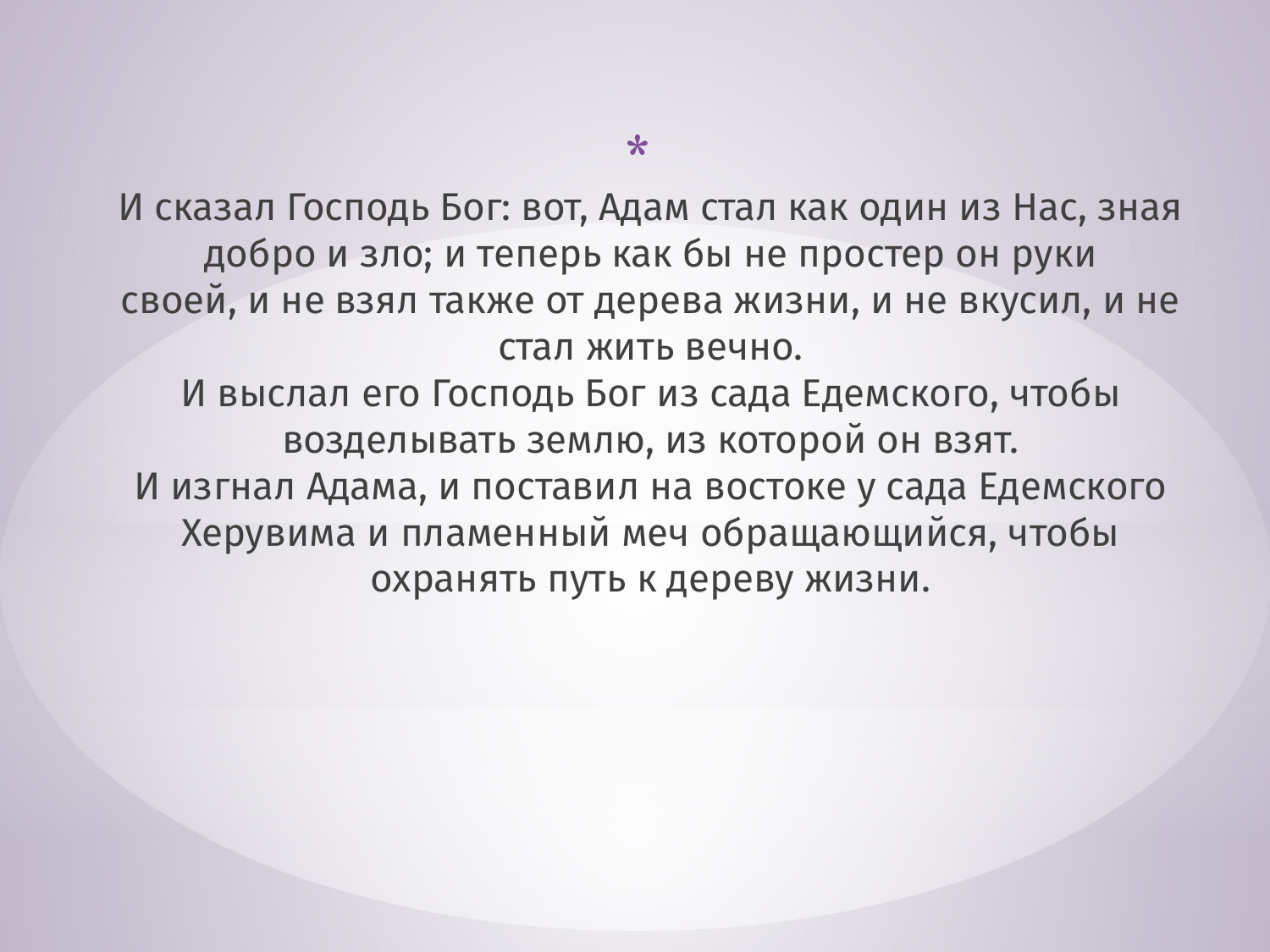

И сказал Господь Бог: вот, Адам стал как один из Нас, зная добро и зло; и теперь как бы не простер он руки
своей, и не взял также от дерева жизни, и не вкусил, и не стал жить вечно.
И выслал его Господь Бог из сада Едемского, чтобы возделывать землю, из которой он взят.
И изгнал Адама, и поставил на востоке у сада Едемского Херувима и пламенный меч обращающийся, чтобы
охранять путь к дереву жизни.
#